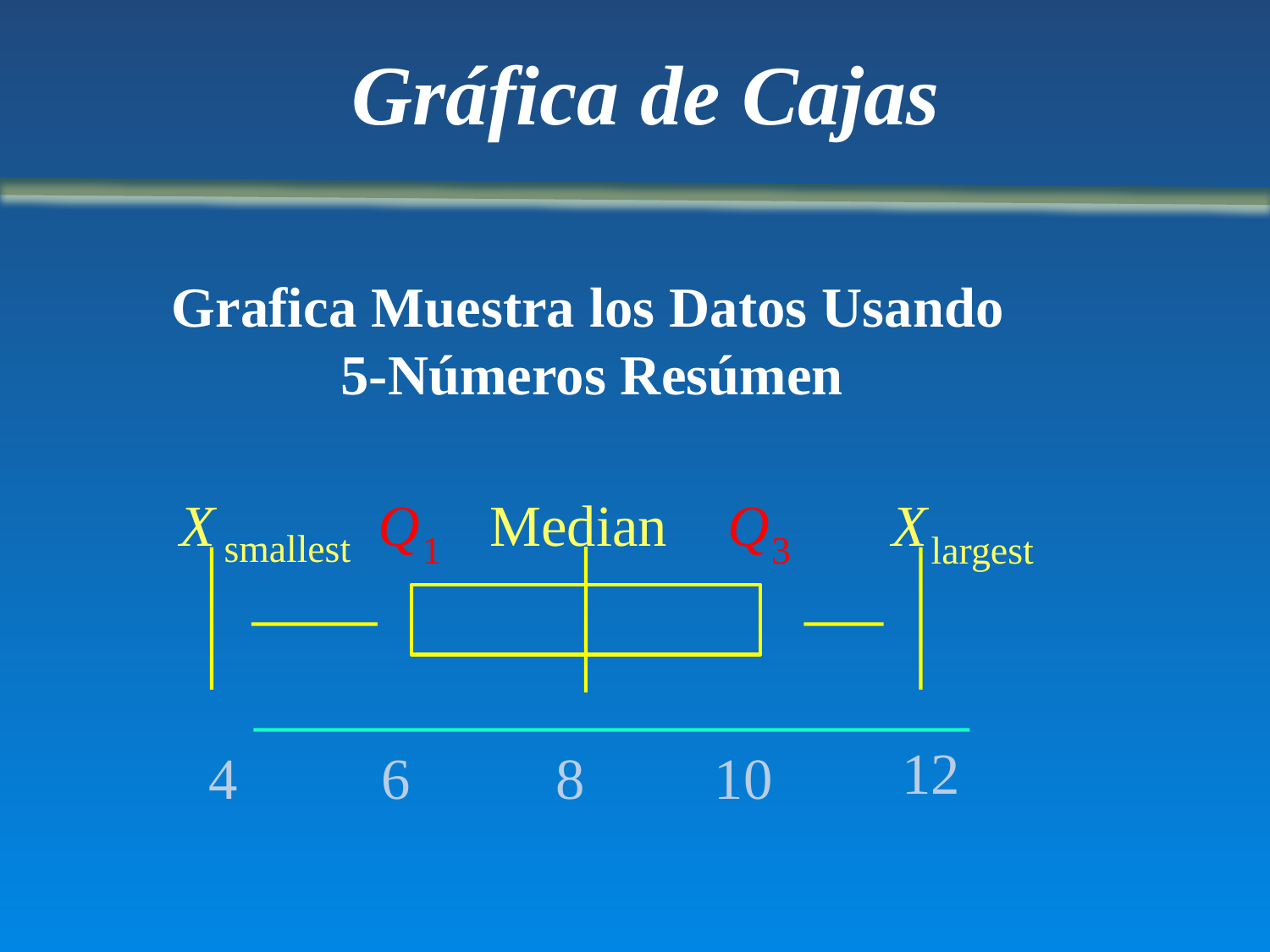

# Gráfica de Cajas
      Grafica Muestra los Datos Usando
		5-Números Resúmen
X
Q
Median
Q
X
smallest
1
3
largest

12
4
 6
 8
 10